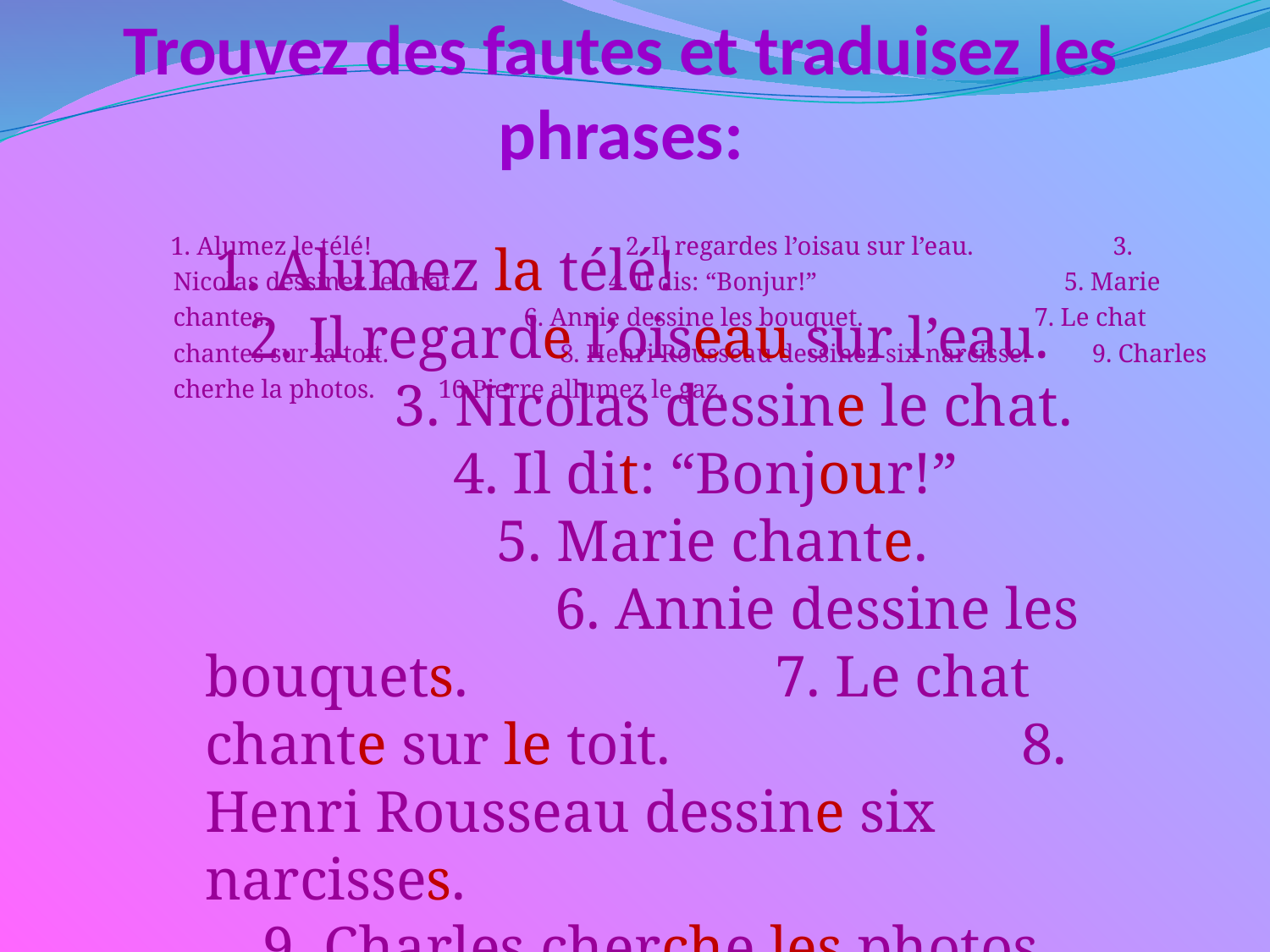

# Trouvez des fautes et traduisez les phrases:
    1. Alumez le télé!                                        2. Il regardes l’oisau sur l’eau.                      3. Nicolas dessinez le chat.                        4. Il dis: “Bonjur!”                                       5. Marie chantes.                                        6. Annie dessine les bouquet.                           7. Le chat chantes sur la toit.                           8. Henri Rousseau dessinez six narcisse.          9. Charles cherhe la photos.          10.Pierre allumez le gaz.

     1. Alumez la télé!                                       2. Il regarde l’oiseau sur l’eau.                       3. Nicolas dessine le chat.                         4. Il dit: “Bonjour!”                                    5. Marie chante.                                          6. Annie dessine les bouquets.                     7. Le chat chante sur le toit.                        8. Henri Rousseau dessine six narcisses.                                                      9. Charles cherche les photos.                    10. Pierre allume le gaz.